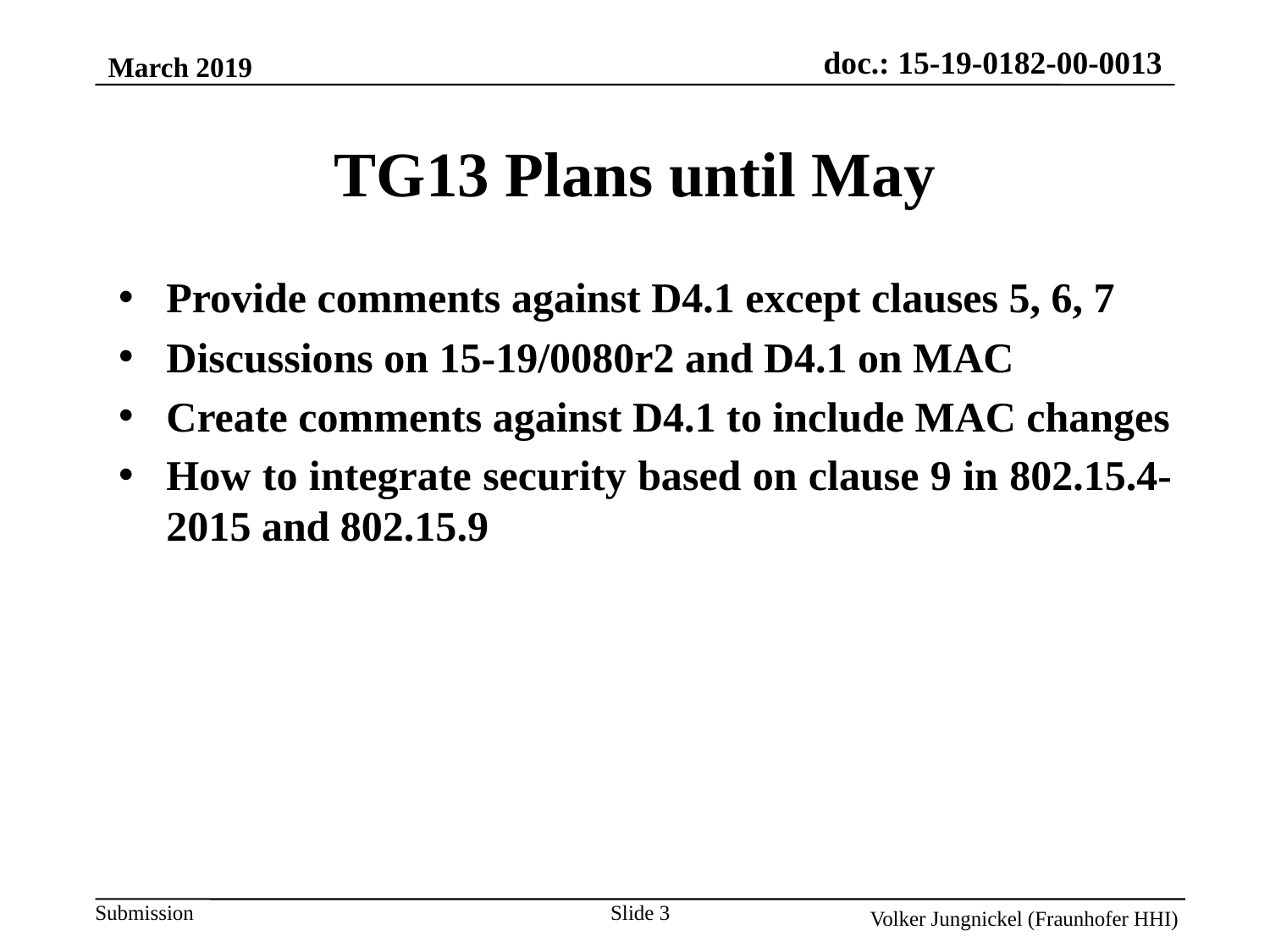

March 2019
TG13 Plans until May
Provide comments against D4.1 except clauses 5, 6, 7
Discussions on 15-19/0080r2 and D4.1 on MAC
Create comments against D4.1 to include MAC changes
How to integrate security based on clause 9 in 802.15.4-2015 and 802.15.9

Slide 3
Volker Jungnickel (Fraunhofer HHI)